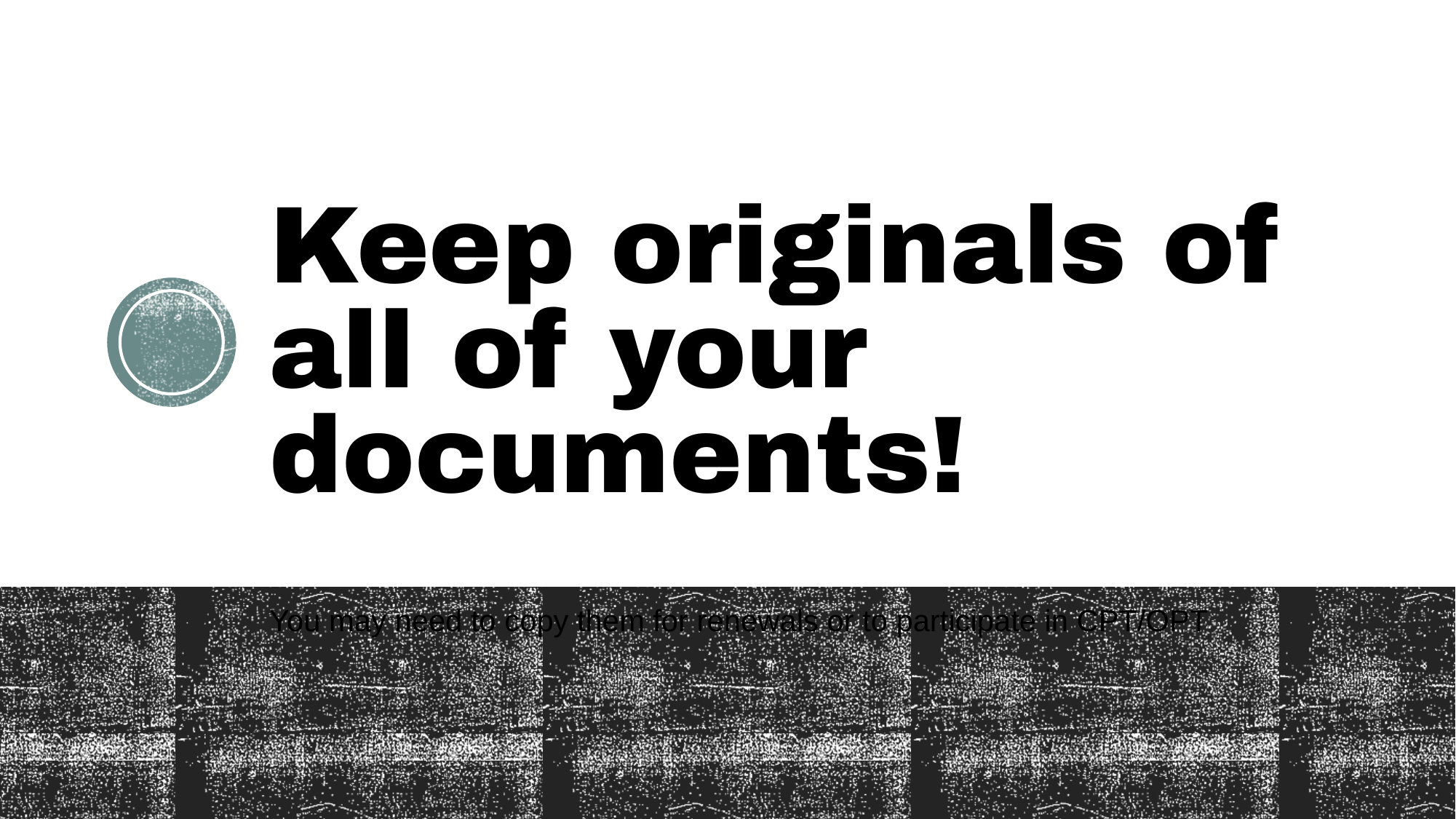

# Keep originals of all of your documents!
You may need to copy them for renewals or to participate in CPT/OPT